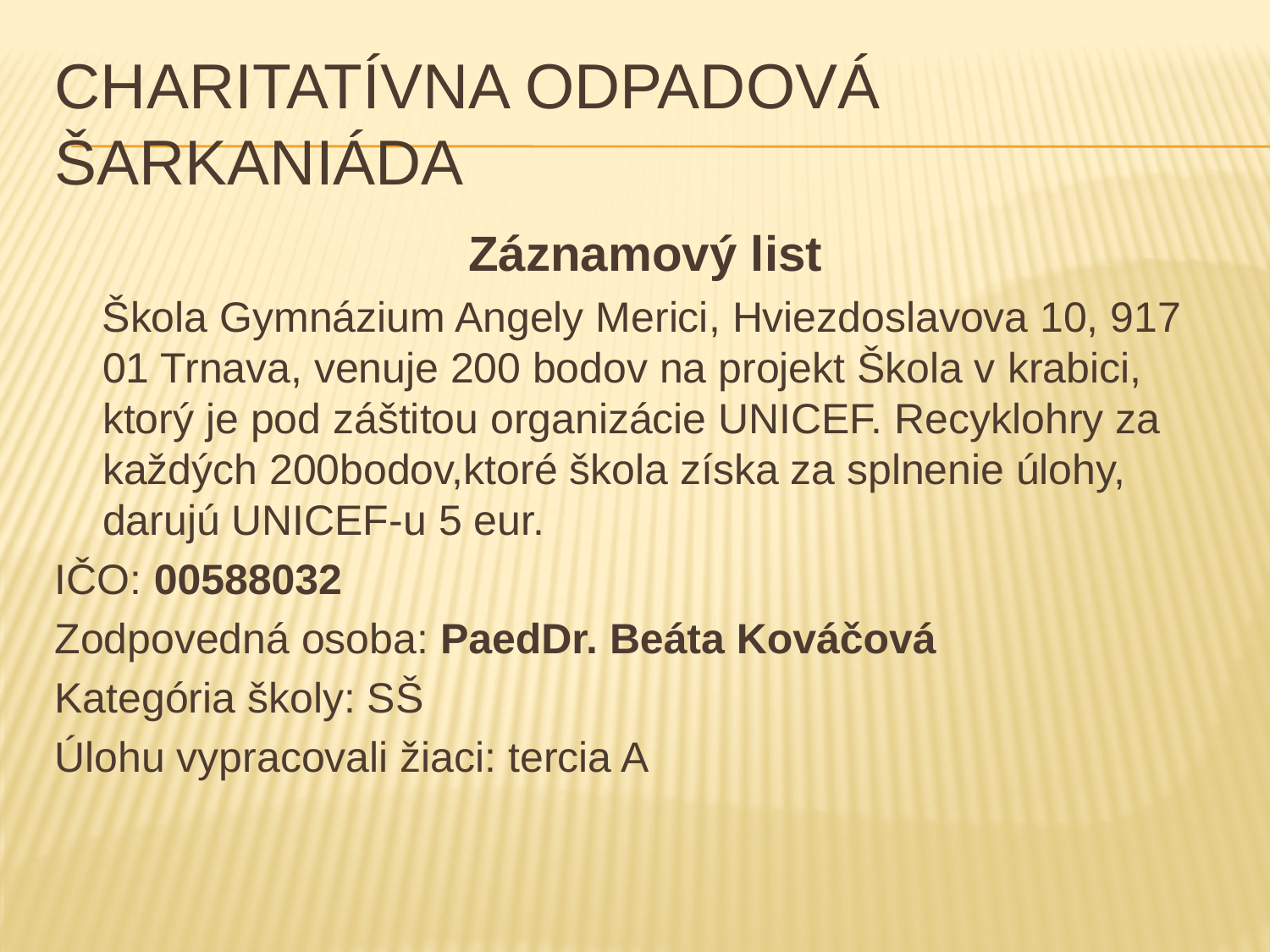

# Charitatívna odpadová šarkaniáda
Záznamový list
    Škola Gymnázium Angely Merici, Hviezdoslavova 10, 917 01 Trnava, venuje 200 bodov na projekt Škola v krabici, ktorý je pod záštitou organizácie UNICEF. Recyklohry za každých 200bodov,ktoré škola získa za splnenie úlohy, darujú UNICEF-u 5 eur.
IČO: 00588032
Zodpovedná osoba: PaedDr. Beáta Kováčová
Kategória školy: SŠ
Úlohu vypracovali žiaci: tercia A